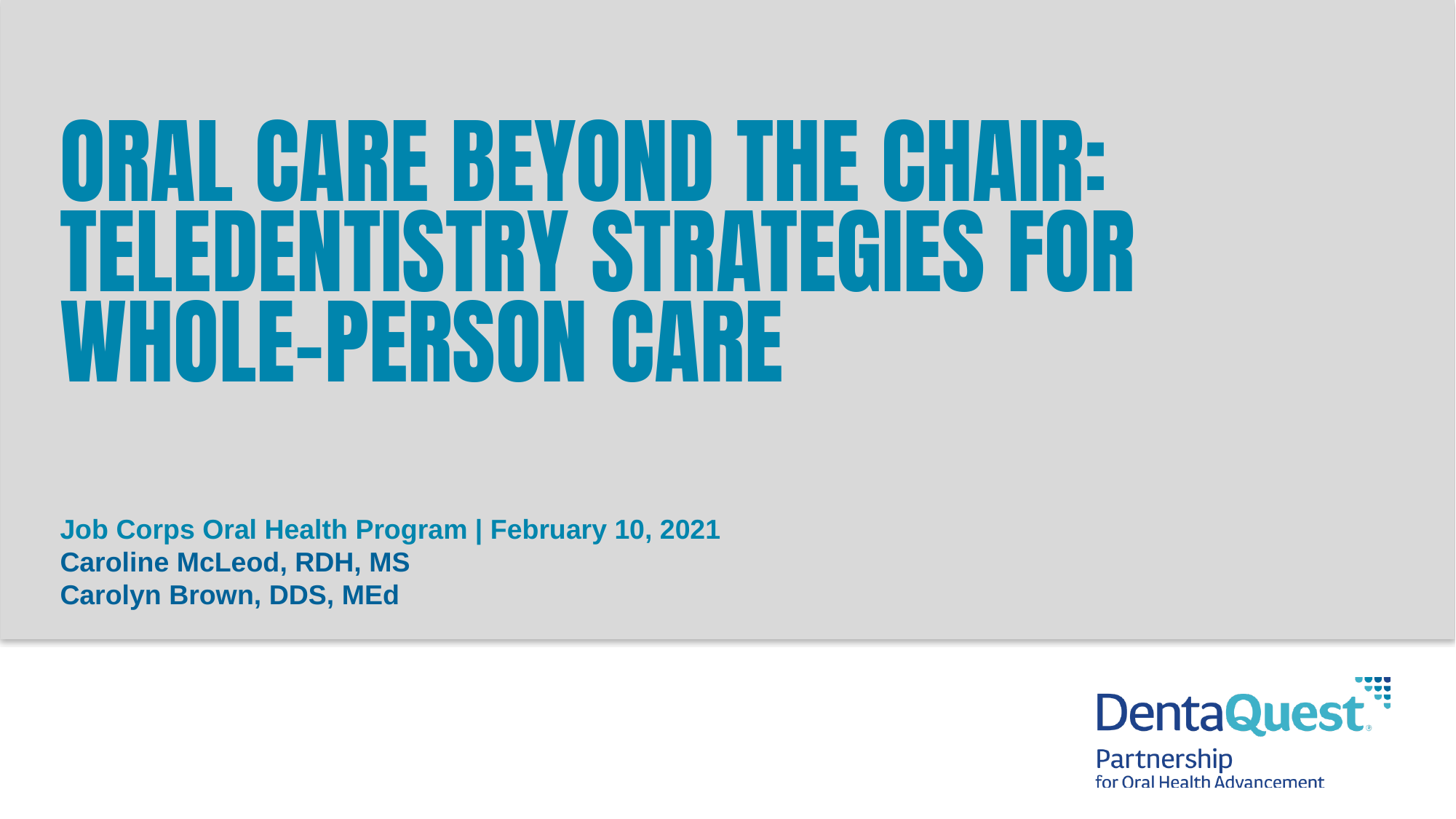

# Oral care beyond the chair: teledentistry Strategies for whole-person care
Job Corps Oral Health Program | February 10, 2021
Caroline McLeod, RDH, MS
Carolyn Brown, DDS, MEd